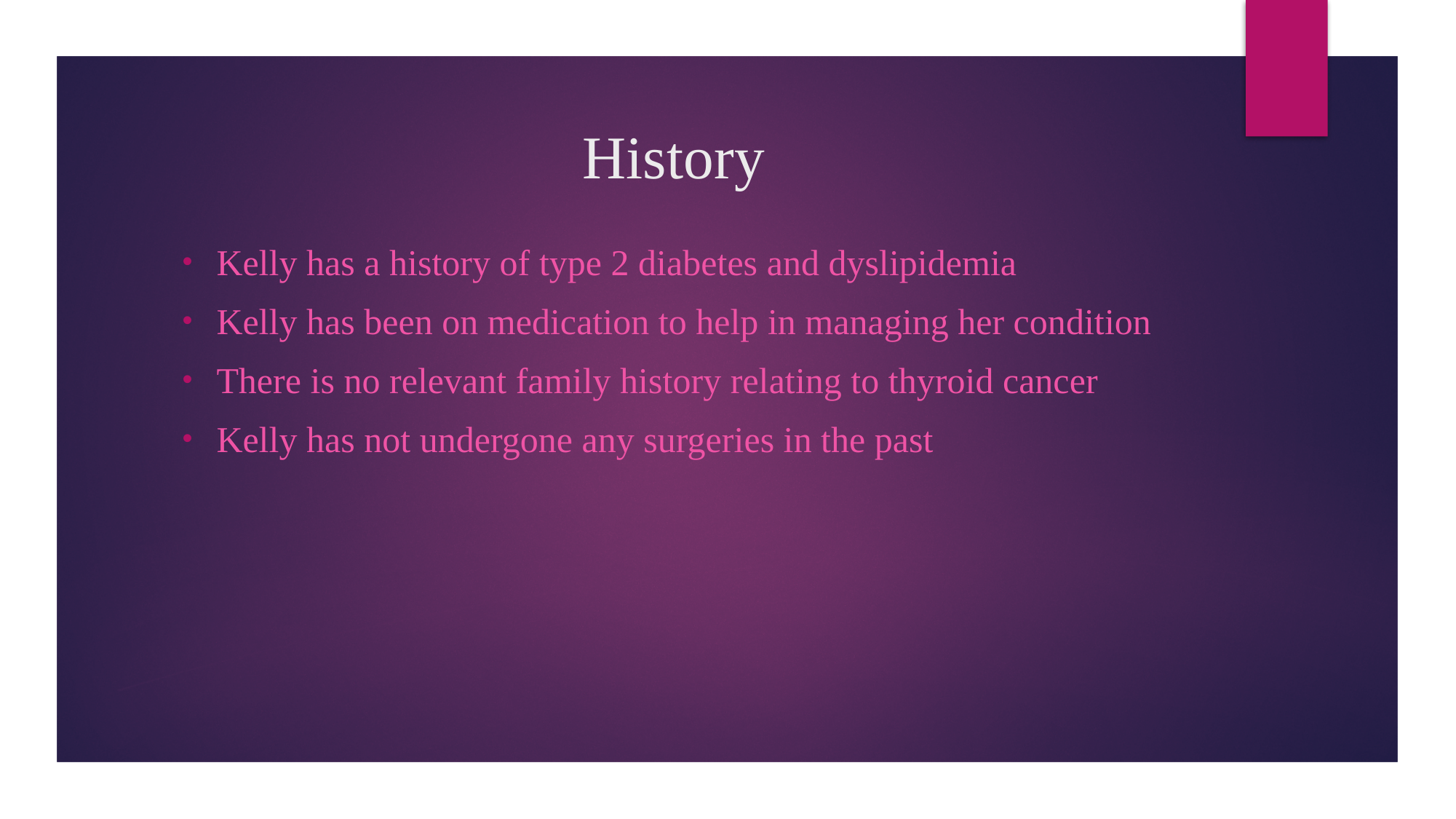

# History
Kelly has a history of type 2 diabetes and dyslipidemia
Kelly has been on medication to help in managing her condition
There is no relevant family history relating to thyroid cancer
Kelly has not undergone any surgeries in the past